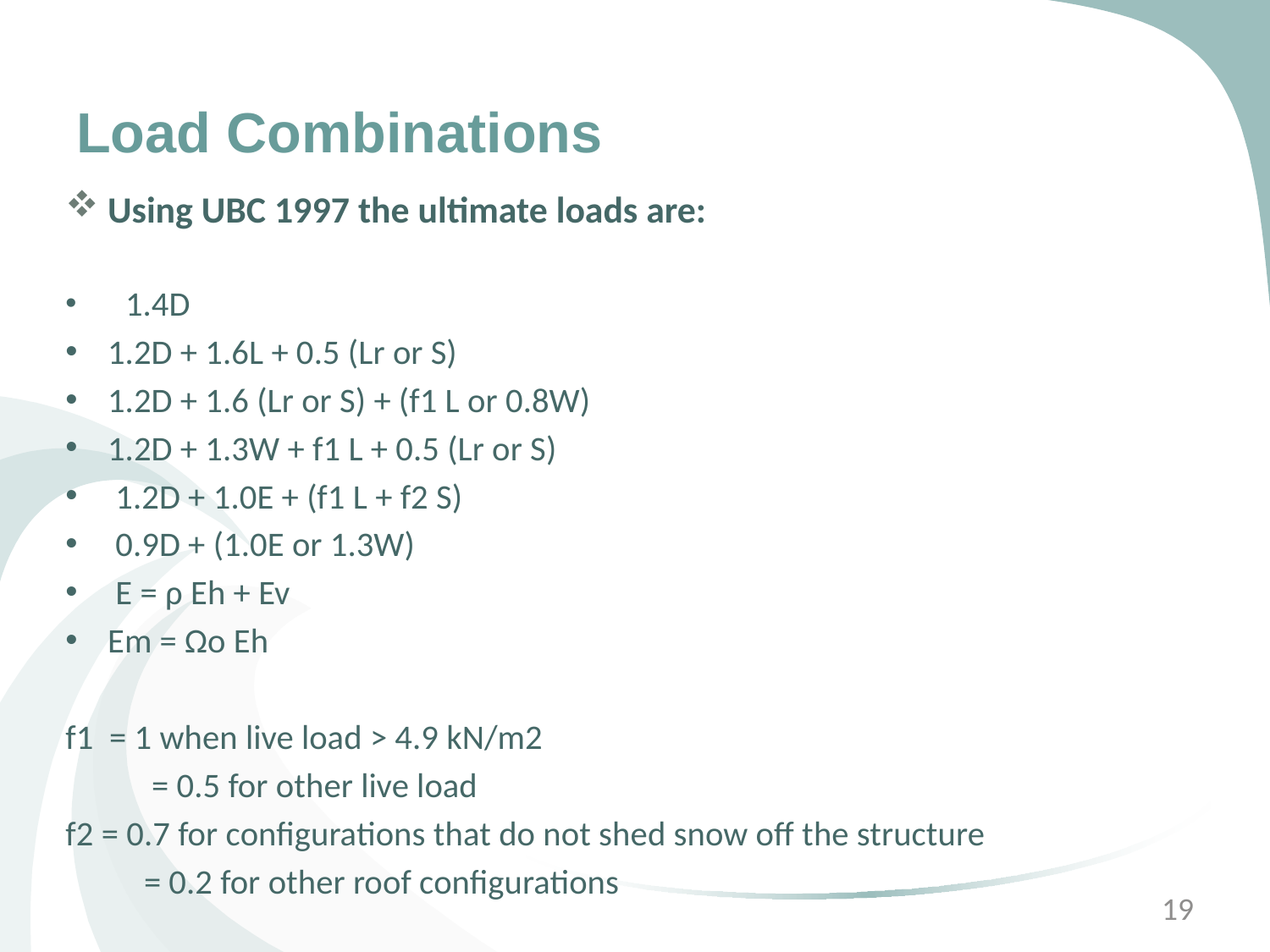

# Load Combinations
Using UBC 1997 the ultimate loads are:

  1.4D
1.2D + 1.6L + 0.5 (Lr or S)
1.2D + 1.6 (Lr or S) + (f1 L or 0.8W)
1.2D + 1.3W + f1 L + 0.5 (Lr or S)
 1.2D + 1.0E + (f1 L + f2 S)
 0.9D + (1.0E or 1.3W)
 E = ρ Eh + Ev
Em = Ωo Eh

f1  = 1 when live load > 4.9 kN/m2
           = 0.5 for other live load
f2 = 0.7 for configurations that do not shed snow off the structure
          = 0.2 for other roof configurations
19